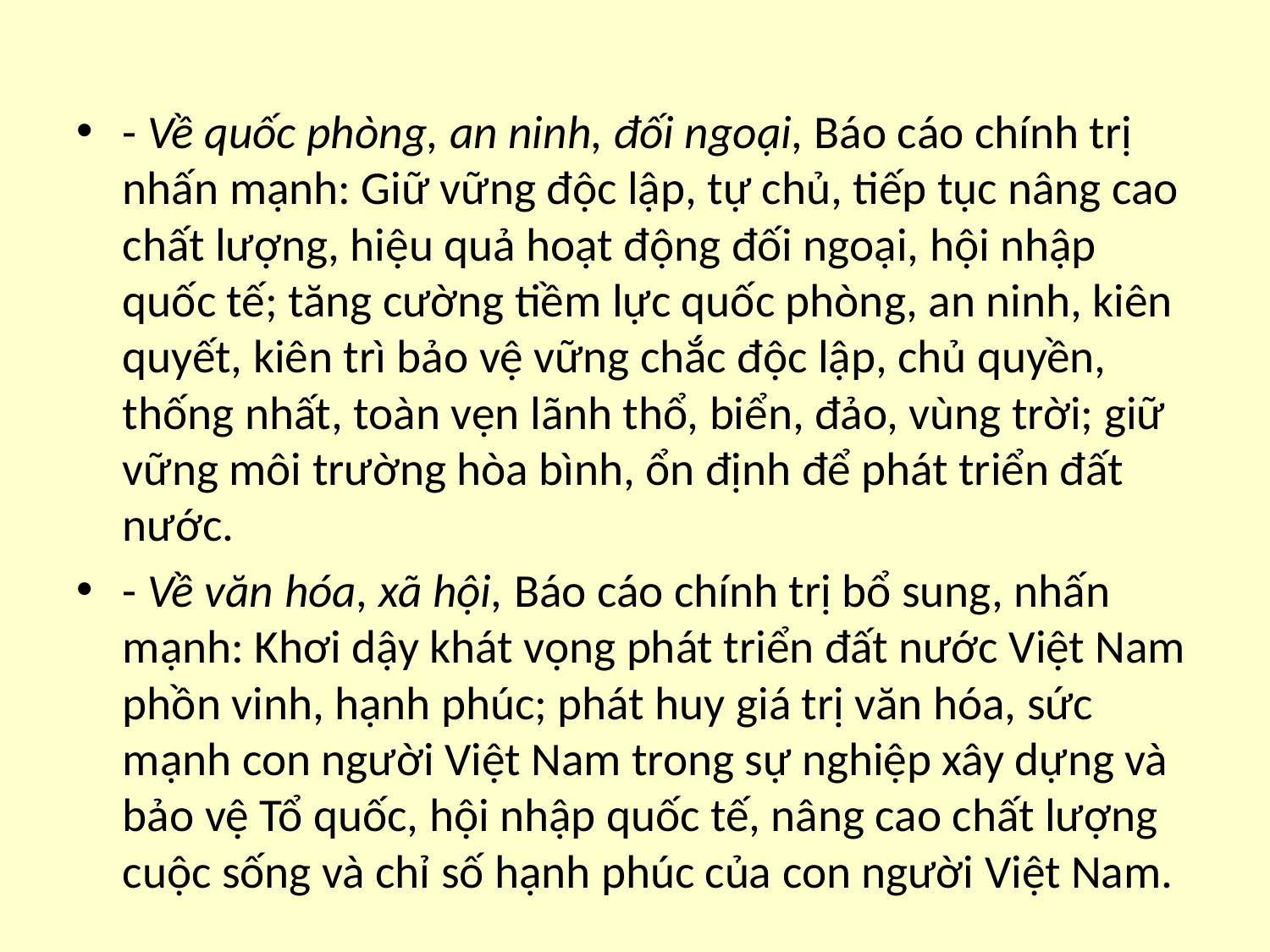

- Về quốc phòng, an ninh, đối ngoại, Báo cáo chính trị nhấn mạnh: Giữ vững độc lập, tự chủ, tiếp tục nâng cao chất lượng, hiệu quả hoạt động đối ngoại, hội nhập quốc tế; tăng cường tiềm lực quốc phòng, an ninh, kiên quyết, kiên trì bảo vệ vững chắc độc lập, chủ quyền, thống nhất, toàn vẹn lãnh thổ, biển, đảo, vùng trời; giữ vững môi trường hòa bình, ổn định để phát triển đất nước.
- Về văn hóa, xã hội, Báo cáo chính trị bổ sung, nhấn mạnh: Khơi dậy khát vọng phát triển đất nước Việt Nam phồn vinh, hạnh phúc; phát huy giá trị văn hóa, sức mạnh con người Việt Nam trong sự nghiệp xây dựng và bảo vệ Tổ quốc, hội nhập quốc tế, nâng cao chất lượng cuộc sống và chỉ số hạnh phúc của con người Việt Nam.